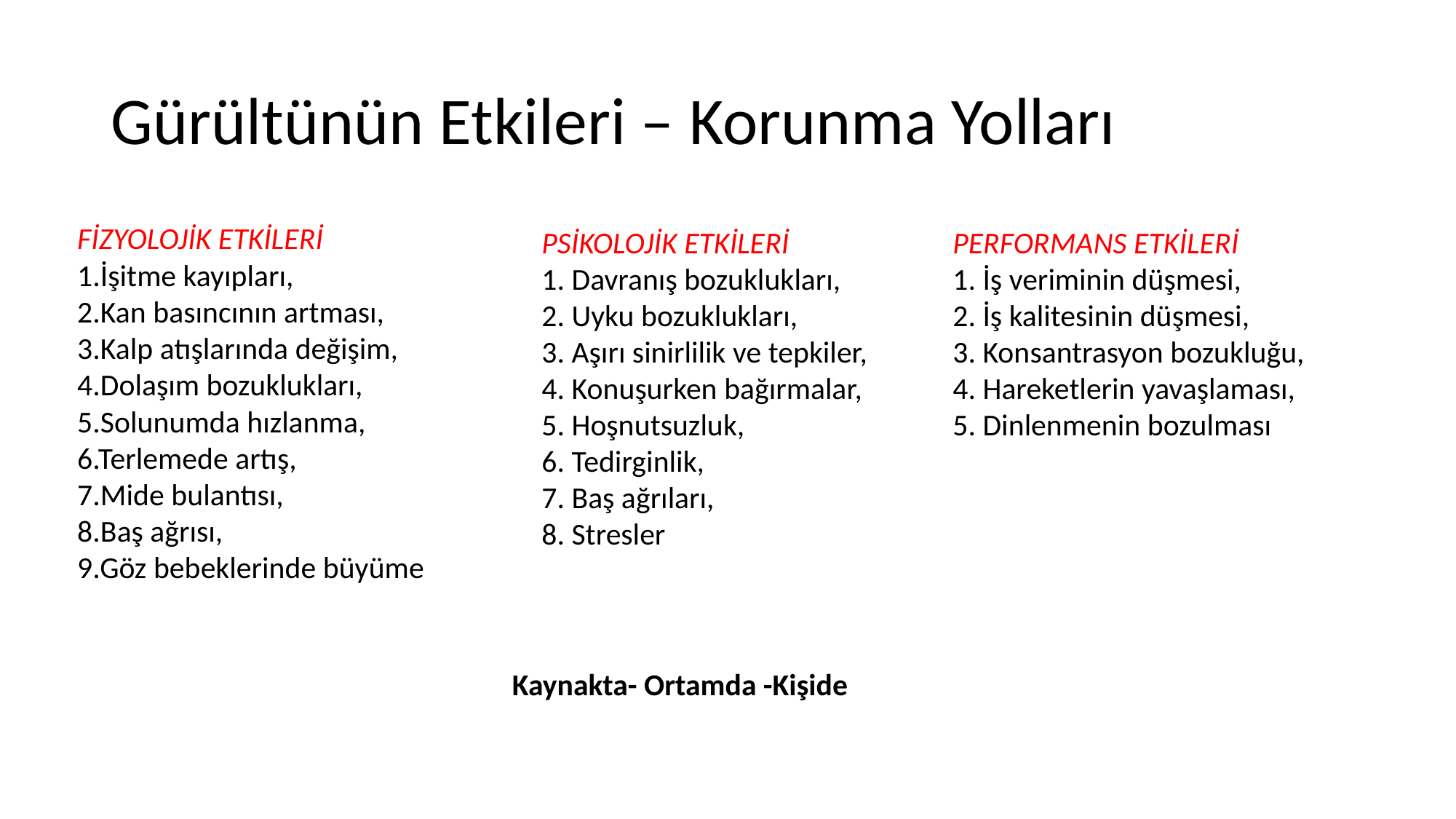

# Gürültünün Etkileri – Korunma Yolları
FİZYOLOJİK ETKİLERİ
1.İşitme kayıpları,
2.Kan basıncının artması,
3.Kalp atışlarında değişim,
4.Dolaşım bozuklukları,
5.Solunumda hızlanma,
6.Terlemede artış,
7.Mide bulantısı,
8.Baş ağrısı,
9.Göz bebeklerinde büyüme

PERFORMANS ETKİLERİ
1. İş veriminin düşmesi,
2. İş kalitesinin düşmesi,
3. Konsantrasyon bozukluğu,
4. Hareketlerin yavaşlaması,
5. Dinlenmenin bozulması

PSİKOLOJİK ETKİLERİ
1. Davranış bozuklukları,
2. Uyku bozuklukları,
3. Aşırı sinirlilik ve tepkiler,
4. Konuşurken bağırmalar,
5. Hoşnutsuzluk,
6. Tedirginlik,
7. Baş ağrıları,
8. Stresler
Kaynakta- Ortamda -Kişide